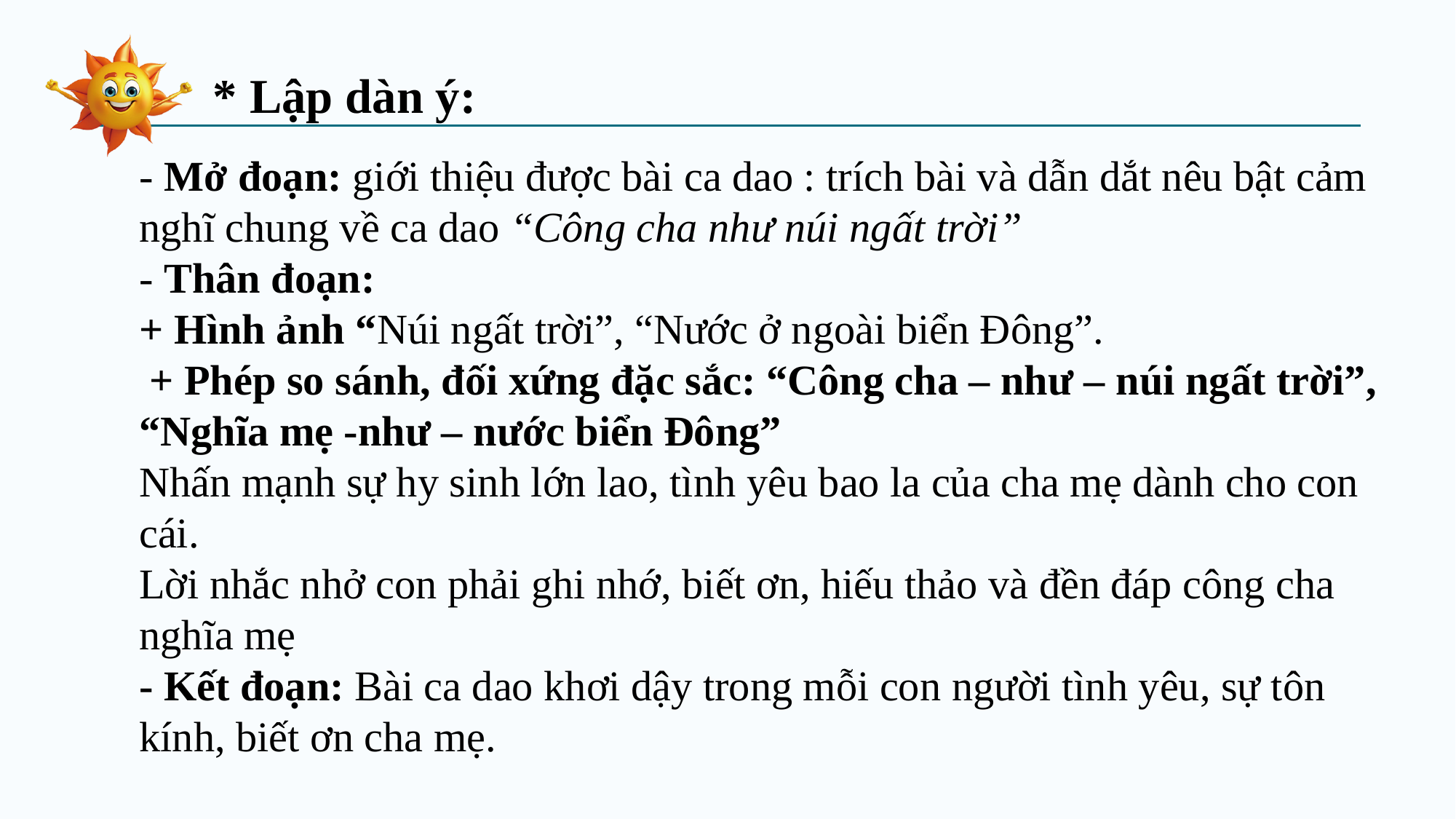

* Lập dàn ý:
- Mở đoạn: giới thiệu được bài ca dao : trích bài và dẫn dắt nêu bật cảm nghĩ chung về ca dao “Công cha như núi ngất trời”
- Thân đoạn:
+ Hình ảnh “Núi ngất trời”, “Nước ở ngoài biển Đông”.
 + Phép so sánh, đối xứng đặc sắc: “Công cha – như – núi ngất trời”, “Nghĩa mẹ -như – nước biển Đông”
Nhấn mạnh sự hy sinh lớn lao, tình yêu bao la của cha mẹ dành cho con cái.
Lời nhắc nhở con phải ghi nhớ, biết ơn, hiếu thảo và đền đáp công cha nghĩa mẹ
- Kết đoạn: Bài ca dao khơi dậy trong mỗi con người tình yêu, sự tôn kính, biết ơn cha mẹ.